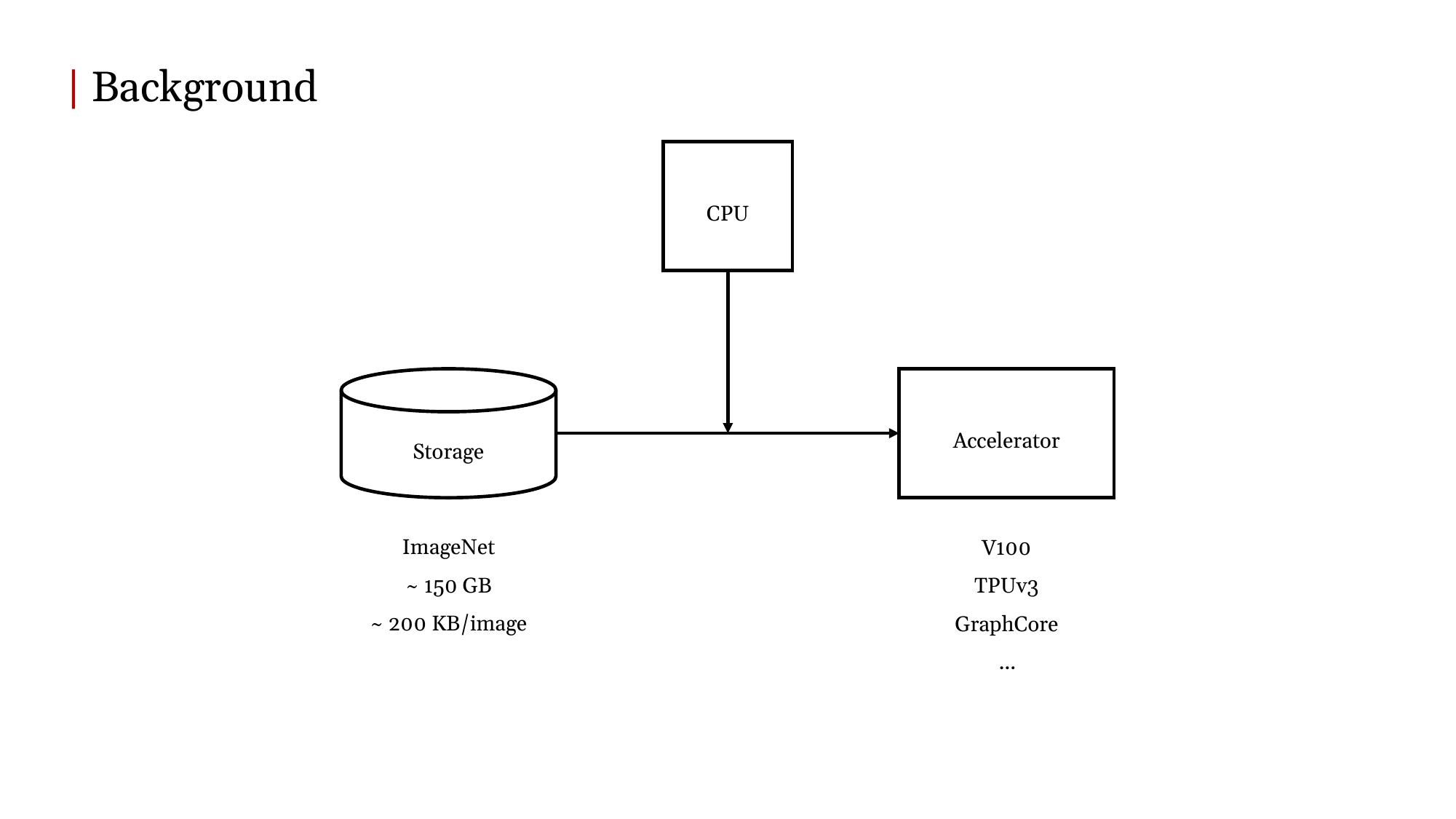

| Background
CPU
Storage
Accelerator
ImageNet
~ 150 GB
~ 200 KB/image
V100
TPUv3
GraphCore
…